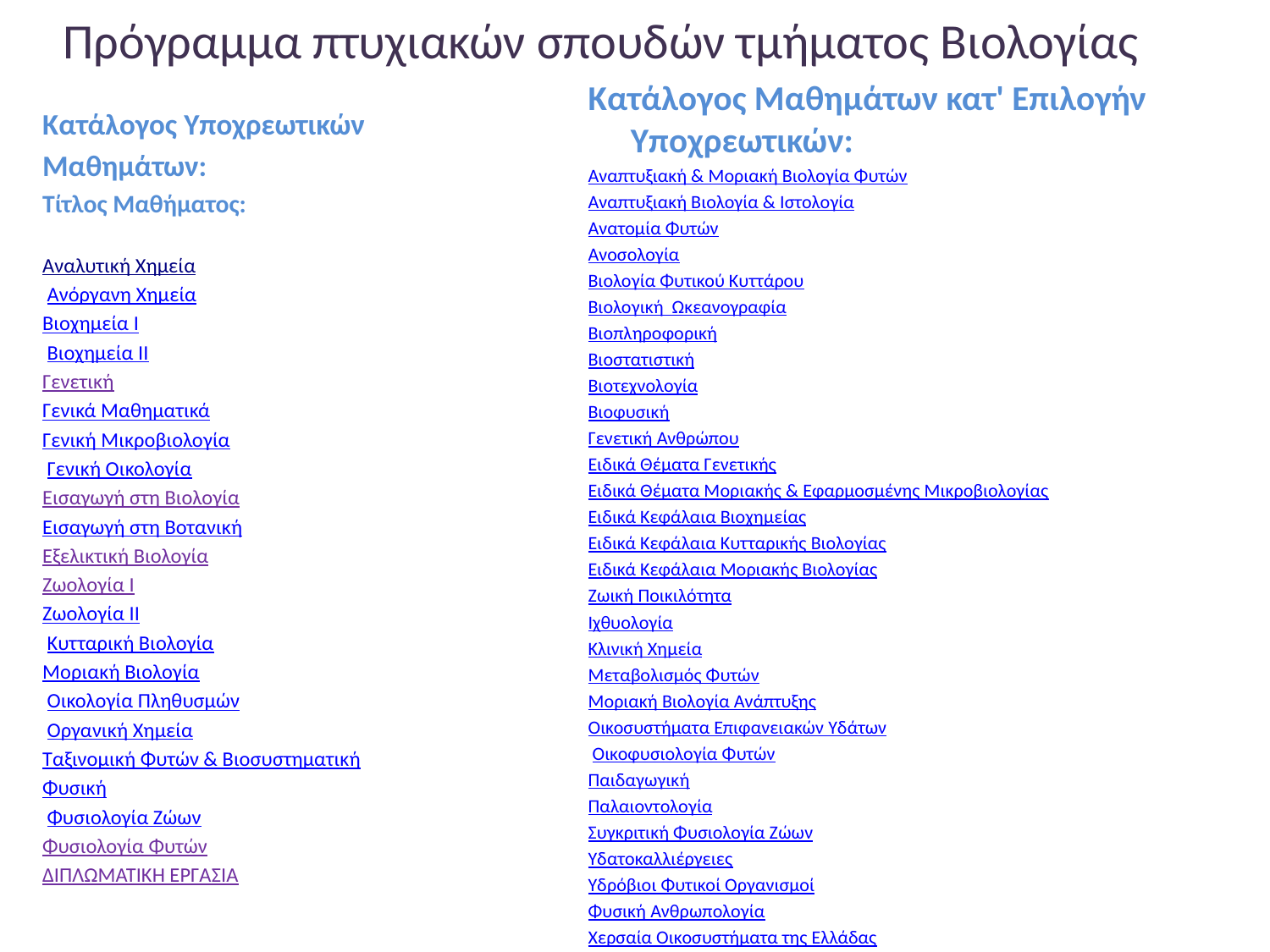

# Πρόγραμμα πτυχιακών σπουδών τμήματος Βιολογίας
Κατάλογος Μαθημάτων κατ' Επιλογήν Υποχρεωτικών:
Αναπτυξιακή & Μοριακή Βιολογία Φυτών
Αναπτυξιακή Βιολογία & Ιστολογία
Ανατομία Φυτών
Ανοσολογία
Βιολογία Φυτικού Κυττάρου
Βιολογική  Ωκεανογραφία
Βιοπληροφορική
Βιοστατιστική
Βιοτεχνολογία
Βιοφυσική
Γενετική Ανθρώπου
Ειδικά Θέματα Γενετικής
Ειδικά Θέματα Μοριακής & Εφαρμοσμένης Μικροβιολογίας
Ειδικά Κεφάλαια Βιοχημείας
Ειδικά Κεφάλαια Κυτταρικής Βιολογίας
Ειδικά Κεφάλαια Μοριακής Βιολογίας
Ζωική Ποικιλότητα
Ιχθυολογία
Κλινική Χημεία
Μεταβολισμός Φυτών
Μοριακή Βιολογία Ανάπτυξης
Οικοσυστήματα Επιφανειακών Yδάτων
 Οικοφυσιολογία Φυτών
Παιδαγωγική
Παλαιοντολογία
Συγκριτική Φυσιολογία Ζώων
Υδατοκαλλιέργειες
Υδρόβιοι Φυτικοί Οργανισμοί
Φυσική Ανθρωπολογία
Χερσαία Οικοσυστήματα της Ελλάδας
Χερσαία Φυτά & Μύκητες

Κατάλογος Υποχρεωτικών
Μαθημάτων:
Τίτλος Μαθήματος:
Αναλυτική Χημεία
 Ανόργανη Χημεία
Βιοχημεία Ι
 Βιοχημεία ΙΙ
Γενετική
Γενικά Μαθηματικά
Γενική Μικροβιολογία
 Γενική Οικολογία
Εισαγωγή στη Βιολογία
Εισαγωγή στη Βοτανική
Εξελικτική Βιολογία
Ζωολογία Ι
Ζωολογία ΙΙ
 Κυτταρική Βιολογία
Μοριακή Βιολογία
 Οικολογία Πληθυσμών
 Οργανική Χημεία
Ταξινομική Φυτών & Βιοσυστηματική
Φυσική
 Φυσιολογία Ζώων
Φυσιολογία Φυτών
ΔΙΠΛΩΜΑΤΙΚΗ ΕΡΓΑΣΙΑ